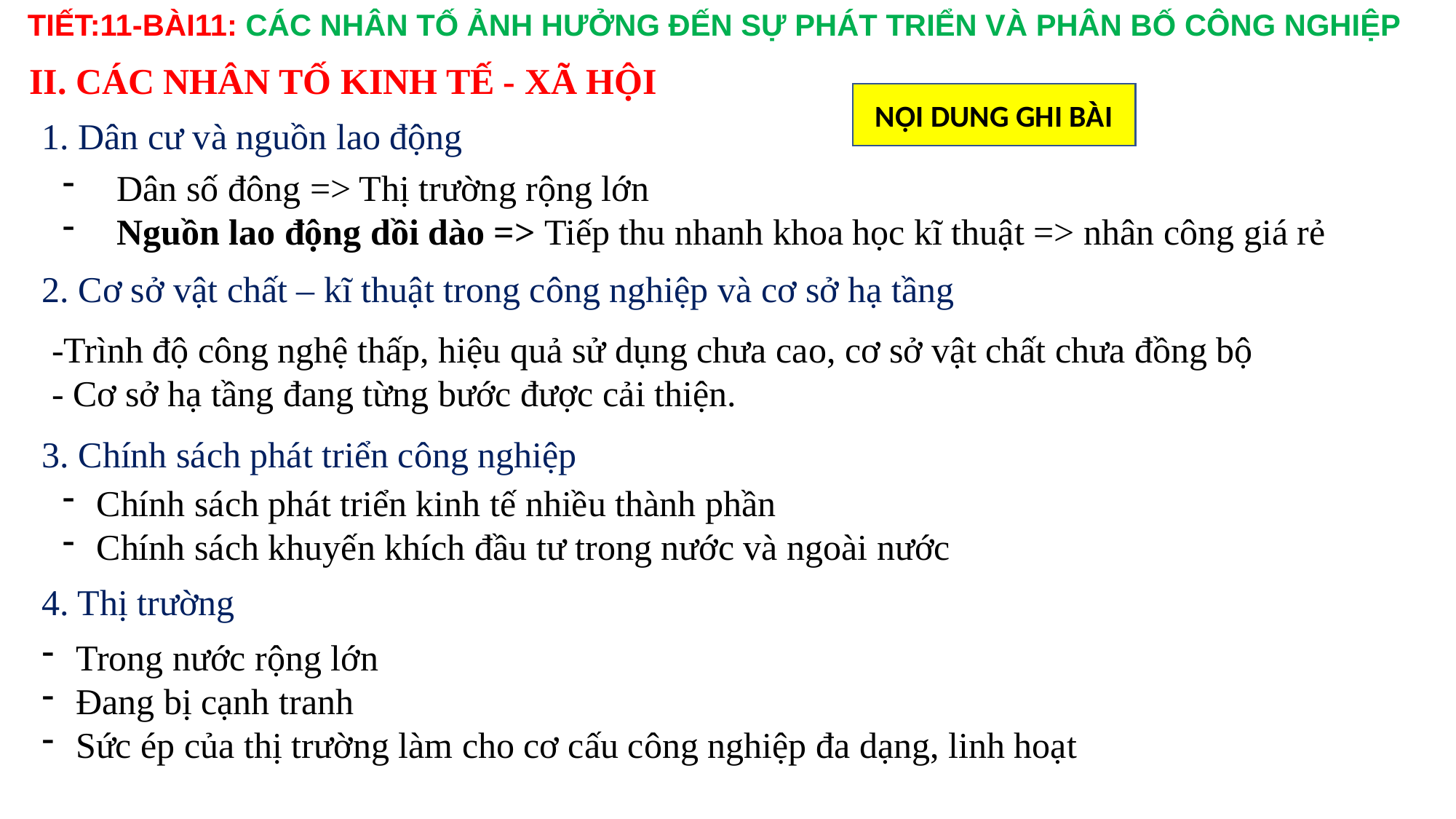

TIẾT:11-BÀI11: CÁC NHÂN TỐ ẢNH HƯỞNG ĐẾN SỰ PHÁT TRIỂN VÀ PHÂN BỐ CÔNG NGHIỆP
II. CÁC NHÂN TỐ KINH TẾ - XÃ HỘI
NỘI DUNG GHI BÀI
1. Dân cư và nguồn lao động
Dân số đông => Thị trường rộng lớn
Nguồn lao động dồi dào => Tiếp thu nhanh khoa học kĩ thuật => nhân công giá rẻ
2. Cơ sở vật chất – kĩ thuật trong công nghiệp và cơ sở hạ tầng
# -Trình độ công nghệ thấp, hiệu quả sử dụng chưa cao, cơ sở vật chất chưa đồng bộ - Cơ sở hạ tầng đang từng bước được cải thiện.
3. Chính sách phát triển công nghiệp
Chính sách phát triển kinh tế nhiều thành phần
Chính sách khuyến khích đầu tư trong nước và ngoài nước
4. Thị trường
Trong nước rộng lớn
Đang bị cạnh tranh
Sức ép của thị trường làm cho cơ cấu công nghiệp đa dạng, linh hoạt